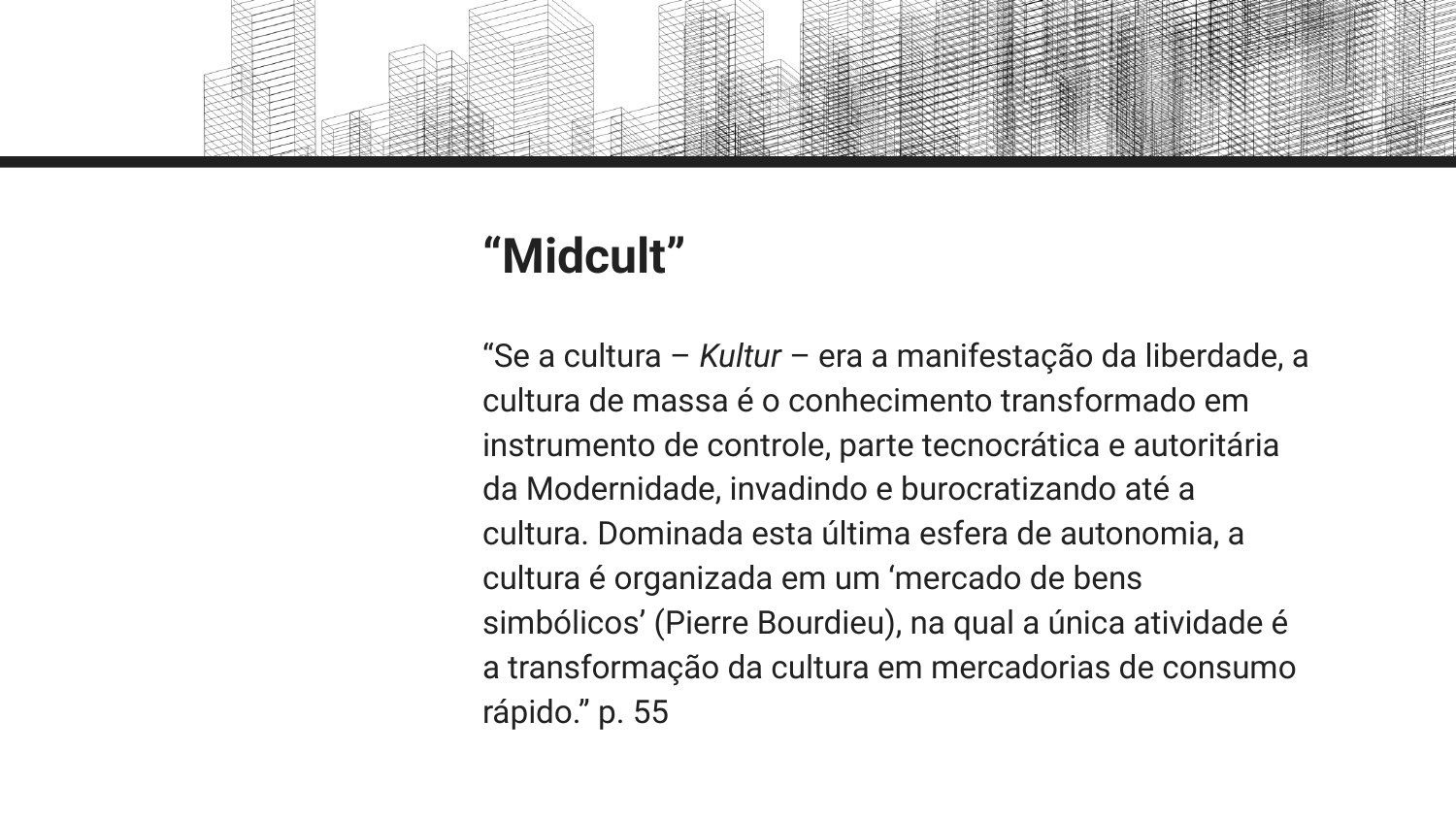

# “Midcult”
“Se a cultura – Kultur – era a manifestação da liberdade, a cultura de massa é o conhecimento transformado em instrumento de controle, parte tecnocrática e autoritária da Modernidade, invadindo e burocratizando até a cultura. Dominada esta última esfera de autonomia, a cultura é organizada em um ‘mercado de bens simbólicos’ (Pierre Bourdieu), na qual a única atividade é a transformação da cultura em mercadorias de consumo rápido.” p. 55